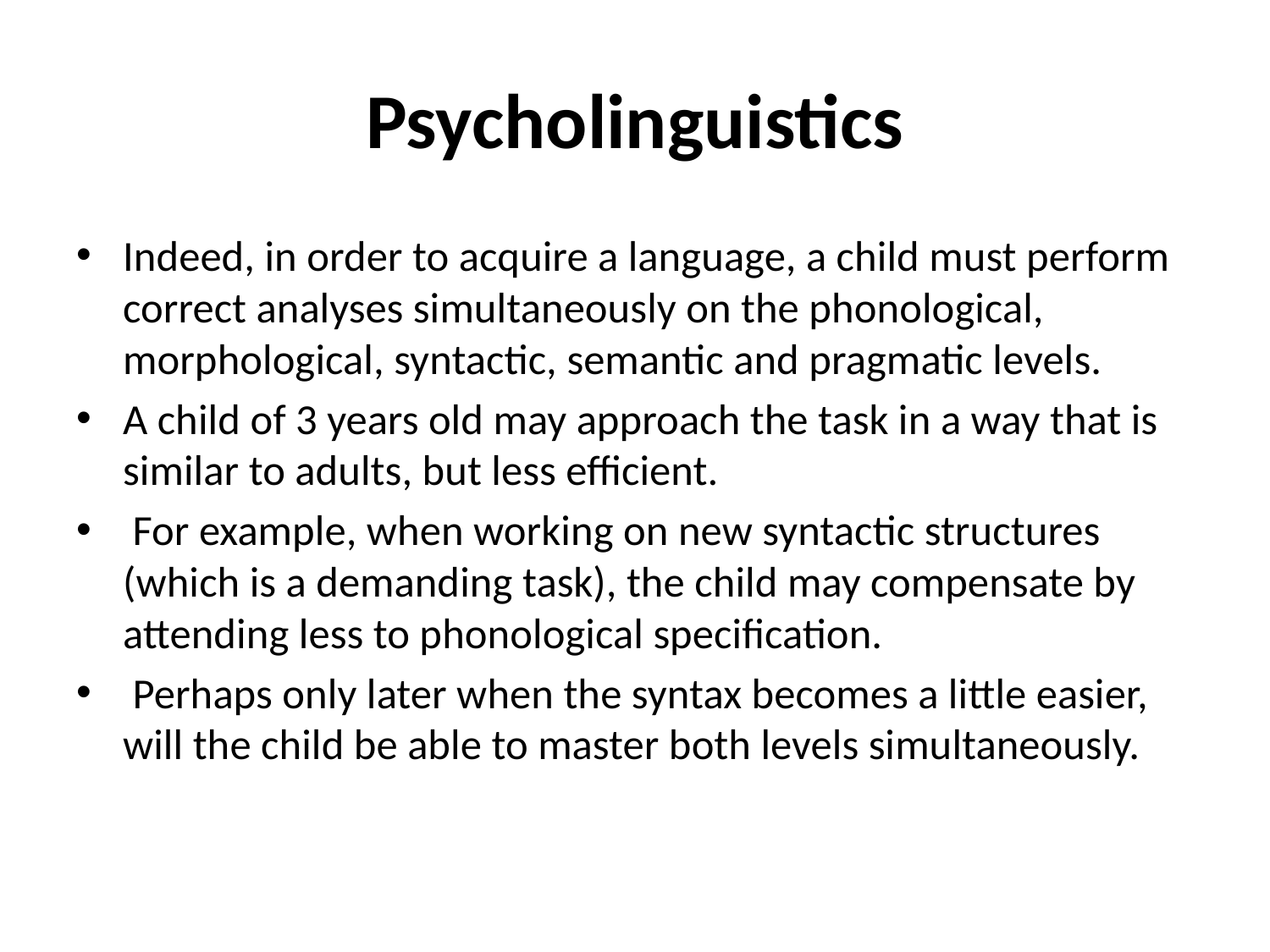

# Psycholinguistics
Indeed, in order to acquire a language, a child must perform correct analyses simultaneously on the phonological, morphological, syntactic, semantic and pragmatic levels.
A child of 3 years old may approach the task in a way that is similar to adults, but less efficient.
 For example, when working on new syntactic structures (which is a demanding task), the child may compensate by attending less to phonological specification.
 Perhaps only later when the syntax becomes a little easier, will the child be able to master both levels simultaneously.